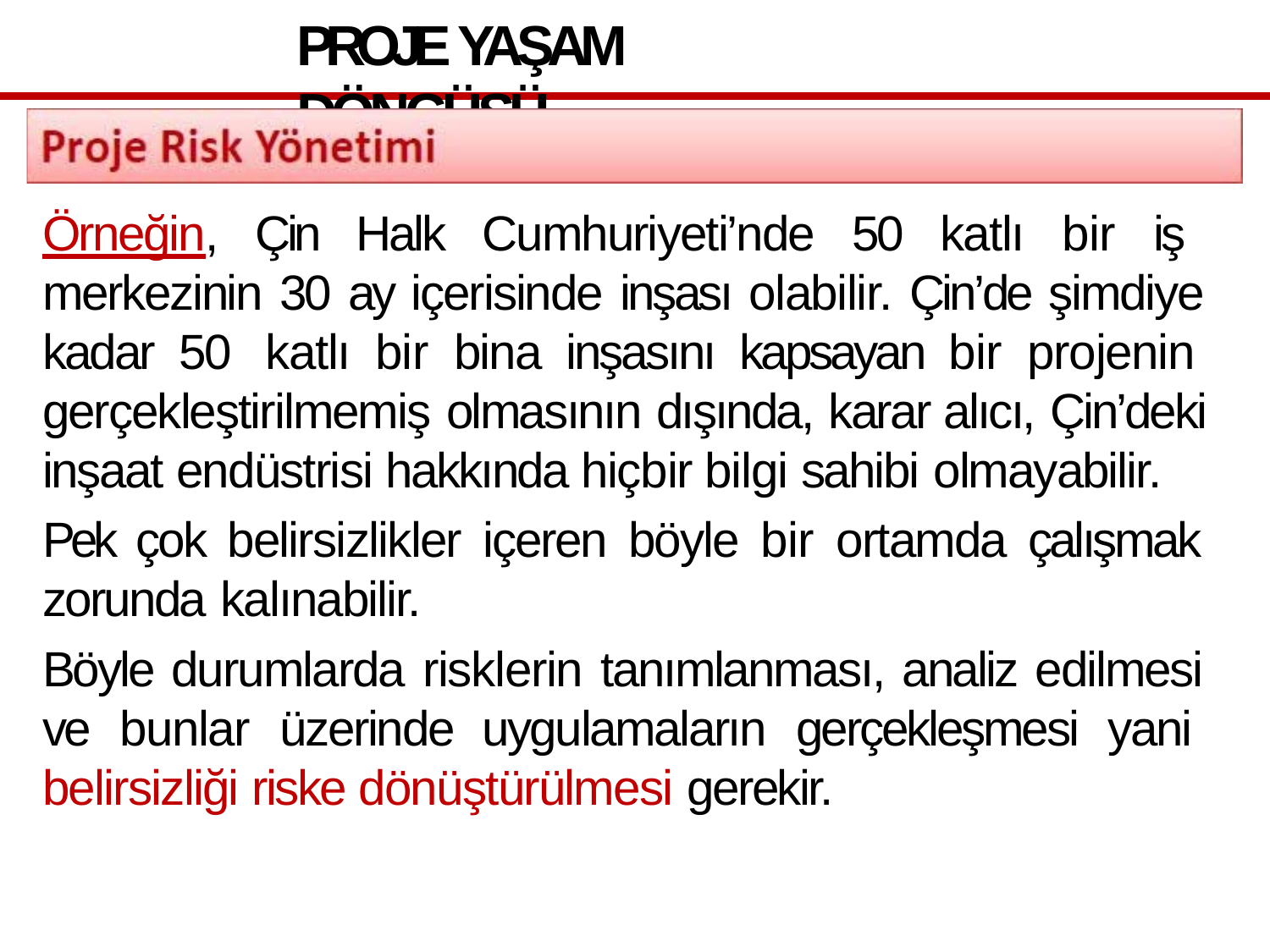

# PROJE YAŞAM DÖNGÜSÜ

Örneğin, Çin Halk Cumhuriyeti’nde 50 katlı bir iş  merkezinin 30 ay içerisinde inşası olabilir. Çin’de şimdiye  kadar 50 katlı bir bina inşasını kapsayan bir projenin  gerçekleştirilmemiş olmasının dışında, karar alıcı, Çin’deki  inşaat endüstrisi hakkında hiçbir bilgi sahibi olmayabilir.
Pek çok belirsizlikler içeren böyle bir ortamda çalışmak  zorunda kalınabilir.
Böyle durumlarda risklerin tanımlanması, analiz edilmesi  ve bunlar üzerinde uygulamaların gerçekleşmesi yani  belirsizliği riske dönüştürülmesi gerekir.